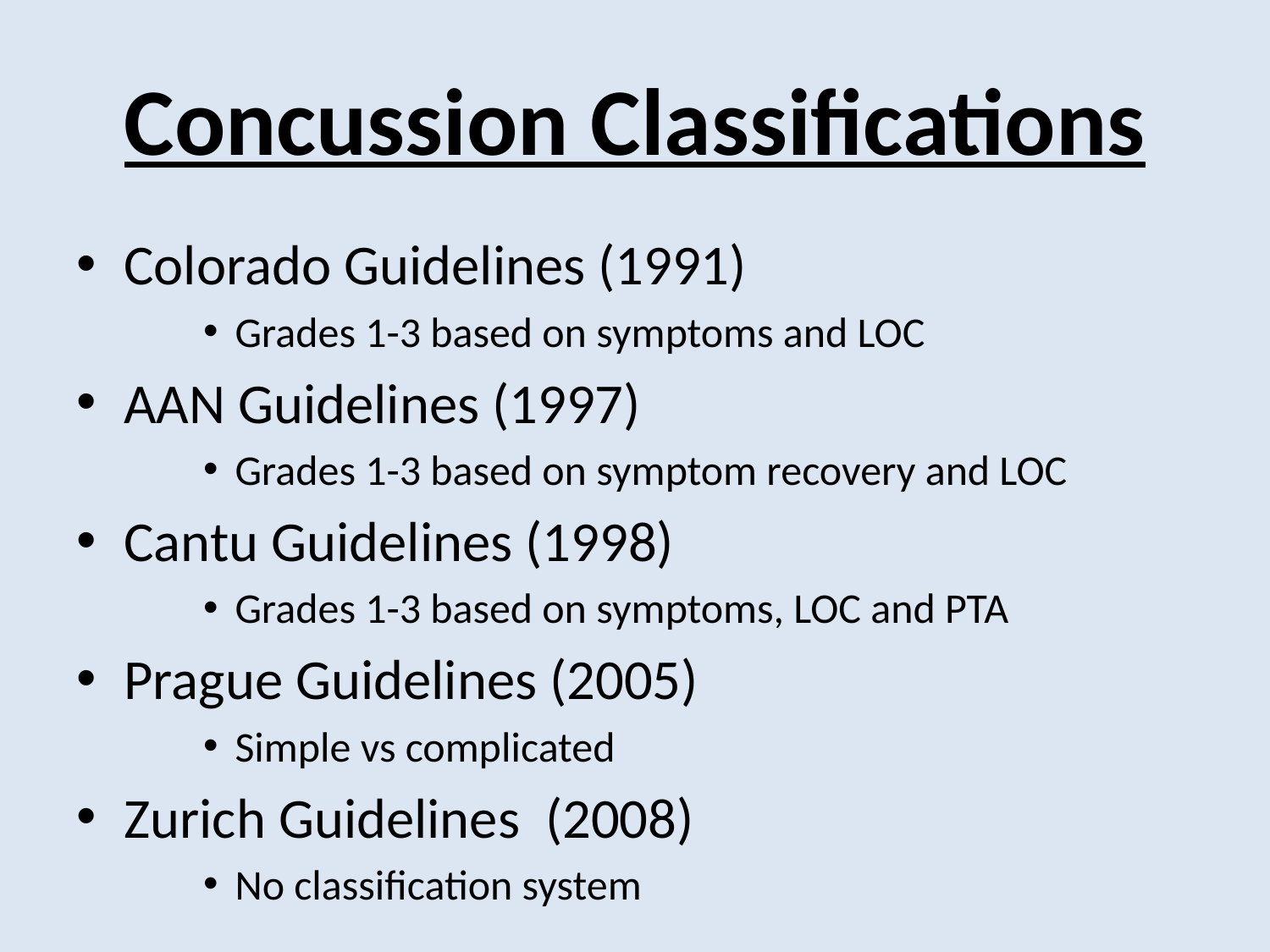

# Concussion Classifications
Colorado Guidelines (1991)
Grades 1-3 based on symptoms and LOC
AAN Guidelines (1997)
Grades 1-3 based on symptom recovery and LOC
Cantu Guidelines (1998)
Grades 1-3 based on symptoms, LOC and PTA
Prague Guidelines (2005)
Simple vs complicated
Zurich Guidelines  (2008)
No classification system